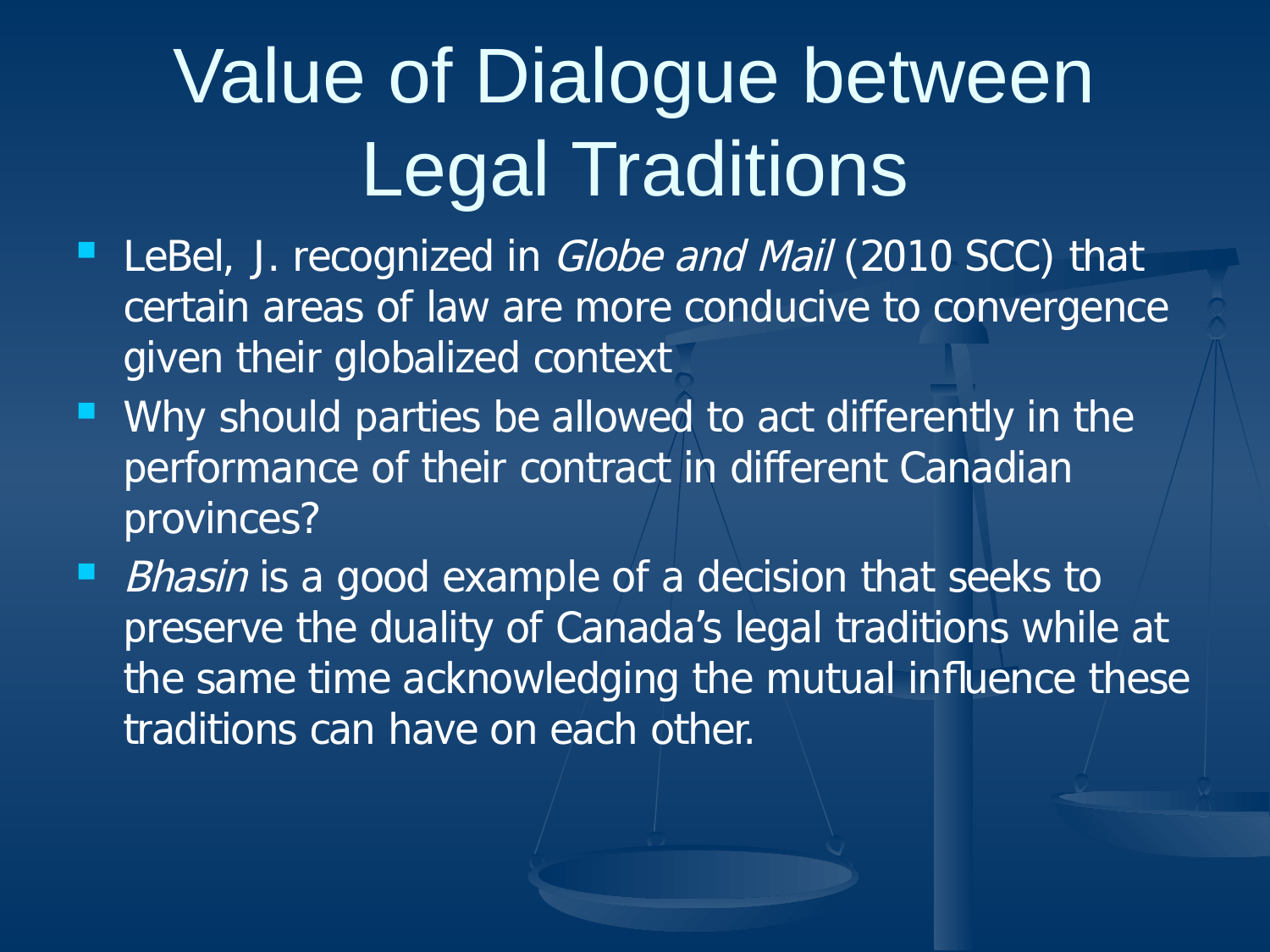

# Value of Dialogue between Legal Traditions
LeBel, J. recognized in Globe and Mail (2010 SCC) that certain areas of law are more conducive to convergence given their globalized context
Why should parties be allowed to act differently in the performance of their contract in different Canadian provinces?
Bhasin is a good example of a decision that seeks to preserve the duality of Canada’s legal traditions while at the same time acknowledging the mutual influence these traditions can have on each other.